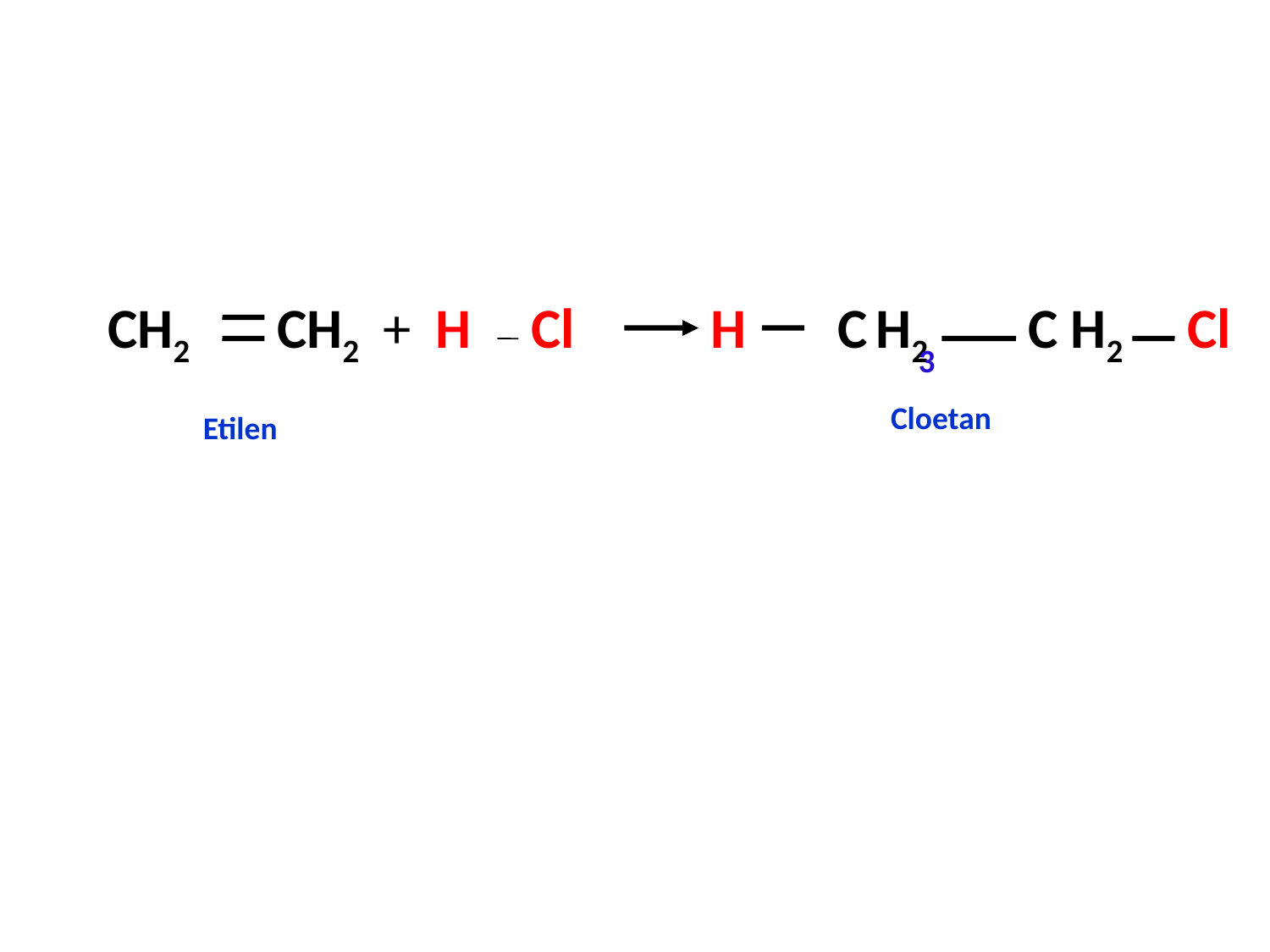

CH2
CH2
+
H
Cl
H
C
   H2
C

H2
Cl
   3

Cloetan
Etilen